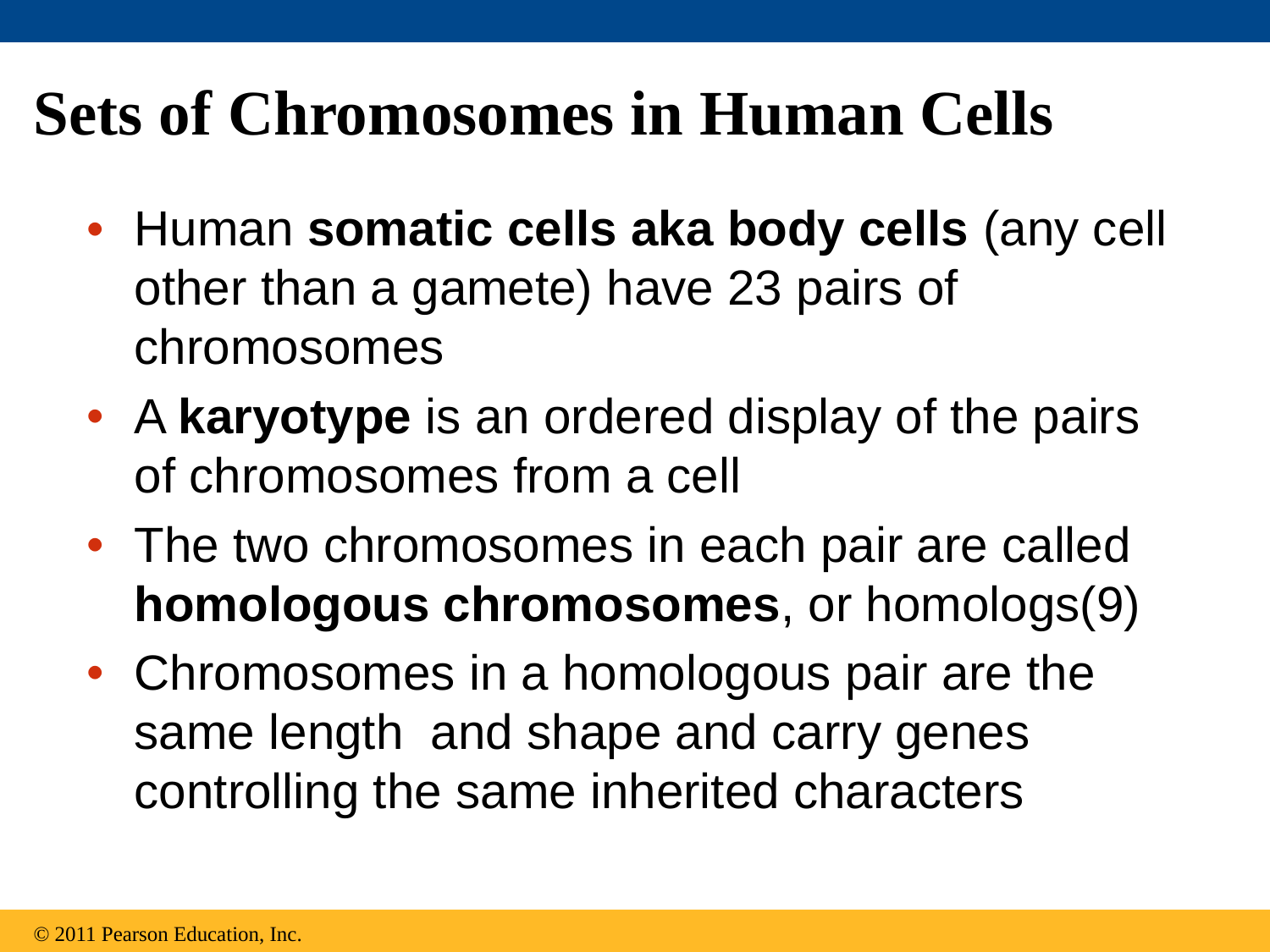

# Sets of Chromosomes in Human Cells
Human somatic cells aka body cells (any cell other than a gamete) have 23 pairs of chromosomes
A karyotype is an ordered display of the pairs of chromosomes from a cell
The two chromosomes in each pair are called homologous chromosomes, or homologs(9)
Chromosomes in a homologous pair are the same length  and shape and carry genes controlling the same inherited characters

© 2011 Pearson Education, Inc.